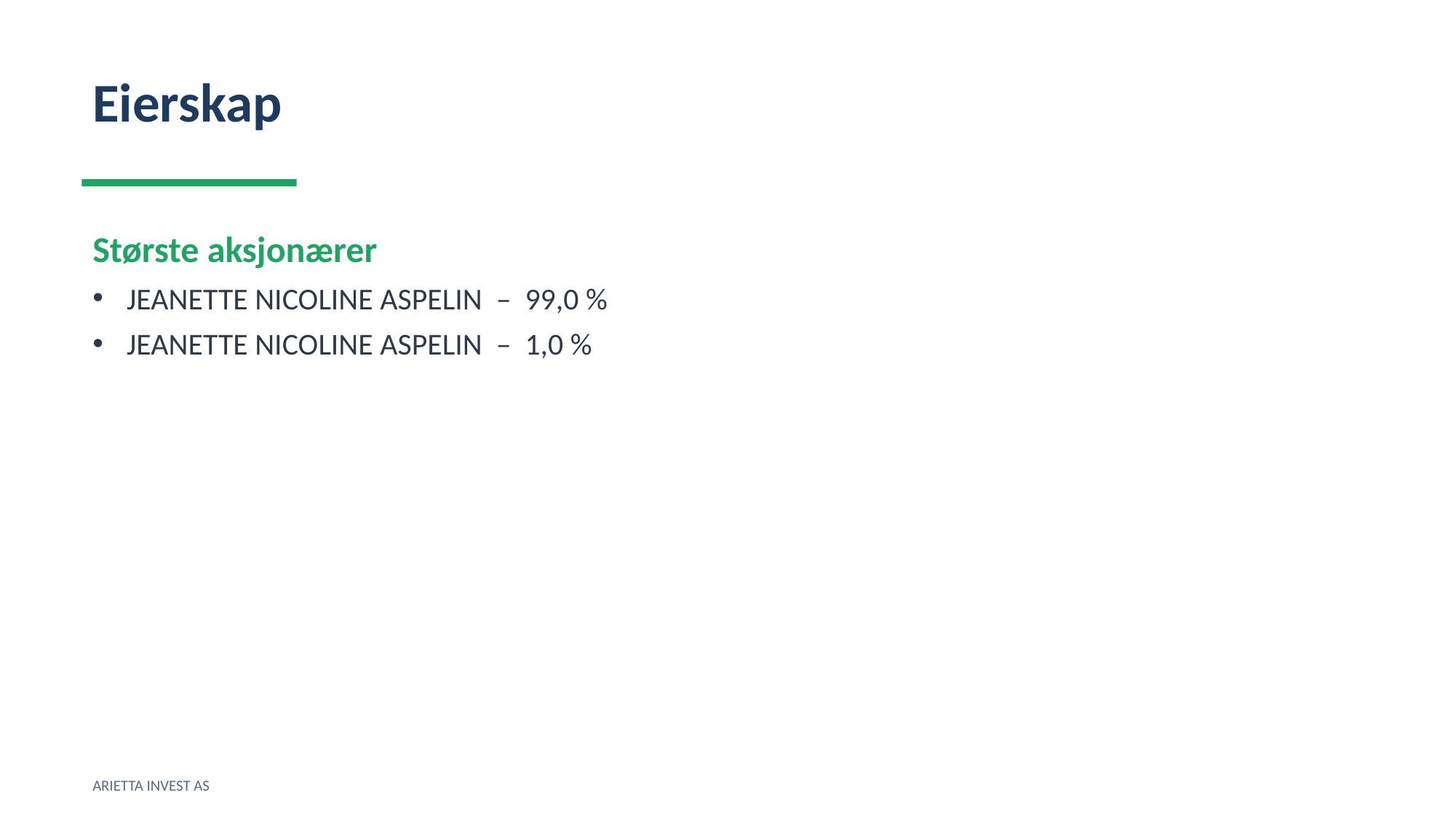

Eierskap

Største aksjonærer
JEANETTE NICOLINE ASPELIN  –  99,0 %
JEANETTE NICOLINE ASPELIN  –  1,0 %
ARIETTA INVEST AS